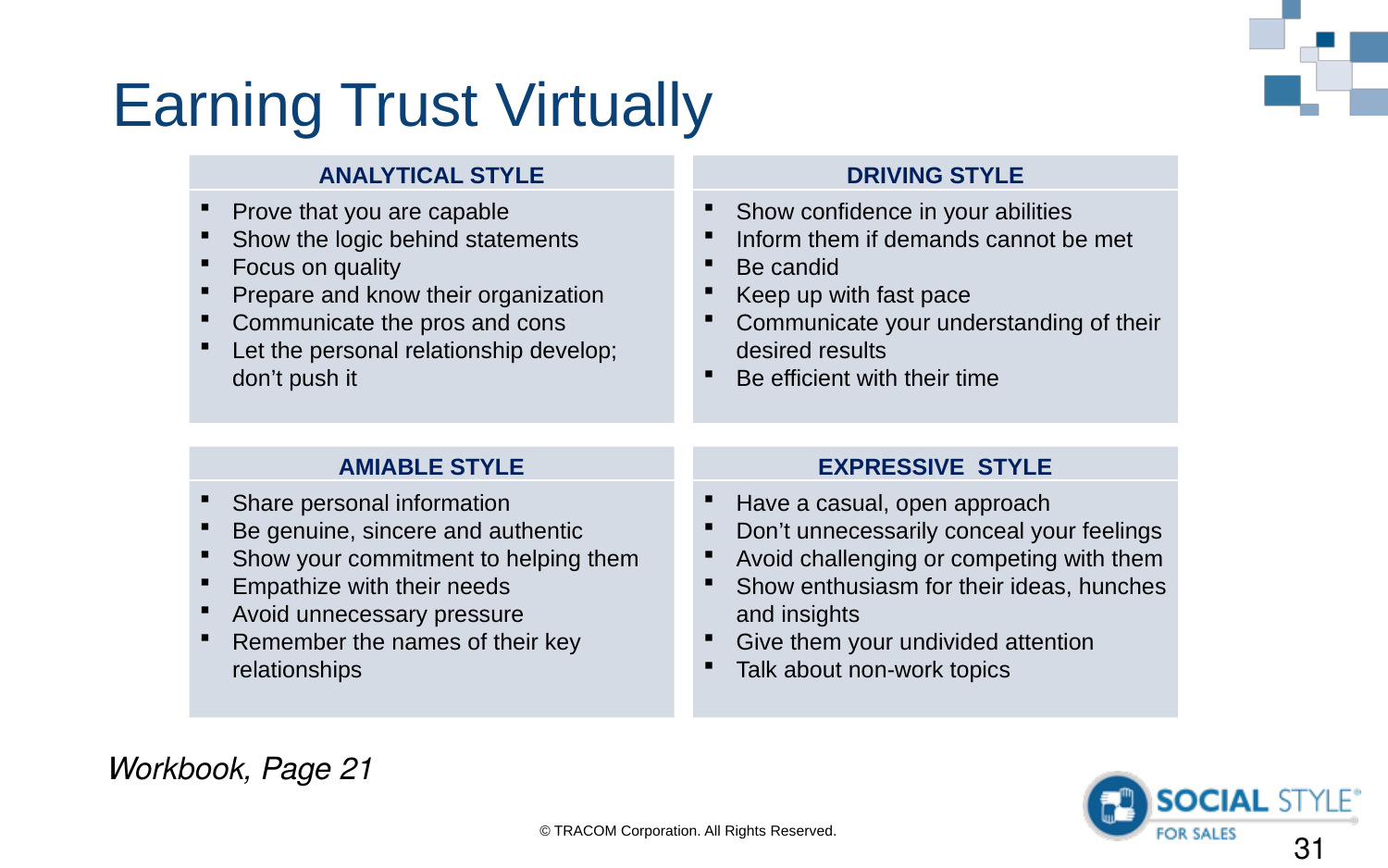

# Earning Trust Virtually
ANALYTICAL STYLE
Prove that you are capable
Show the logic behind statements
Focus on quality
Prepare and know their organization
Communicate the pros and cons
Let the personal relationship develop; don’t push it
DRIVING STYLE
Show confidence in your abilities
Inform them if demands cannot be met
Be candid
Keep up with fast pace
Communicate your understanding of their desired results
Be efficient with their time
AMIABLE STYLE
Share personal information
Be genuine, sincere and authentic
Show your commitment to helping them
Empathize with their needs
Avoid unnecessary pressure
Remember the names of their key relationships
EXPRESSIVE  STYLE
Have a casual, open approach
Don’t unnecessarily conceal your feelings
Avoid challenging or competing with them
Show enthusiasm for their ideas, hunches and insights
Give them your undivided attention
Talk about non-work topics
Workbook, Page 21
31